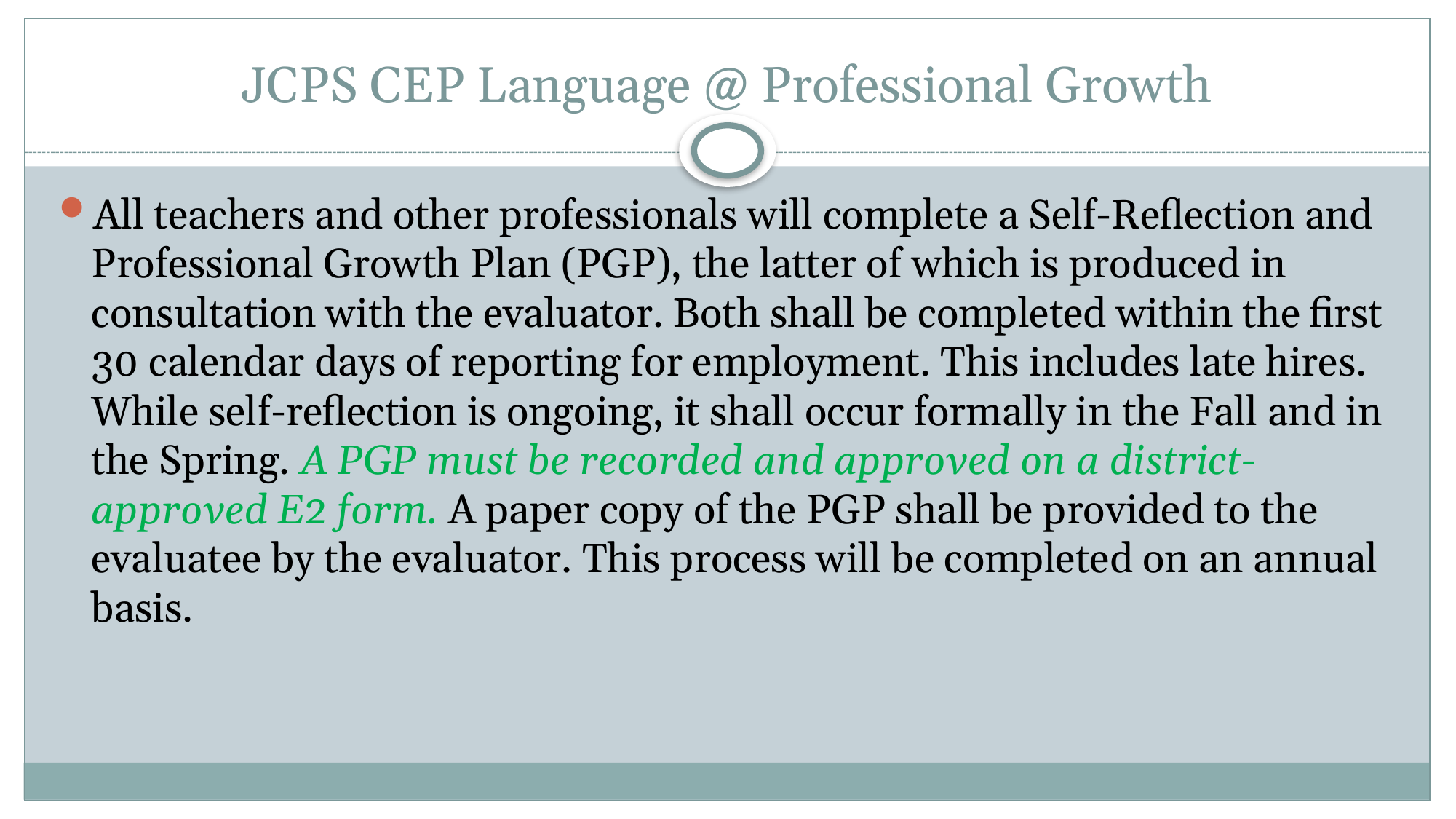

# JCPS CEP Language @ Professional Growth
All teachers and other professionals will complete a Self-Reflection and Professional Growth Plan (PGP), the latter of which is produced in consultation with the evaluator. Both shall be completed within the first 30 calendar days of reporting for employment. This includes late hires. While self-reflection is ongoing, it shall occur formally in the Fall and in the Spring. A PGP must be recorded and approved on a district-approved E2 form. A paper copy of the PGP shall be provided to the evaluatee by the evaluator. This process will be completed on an annual basis.